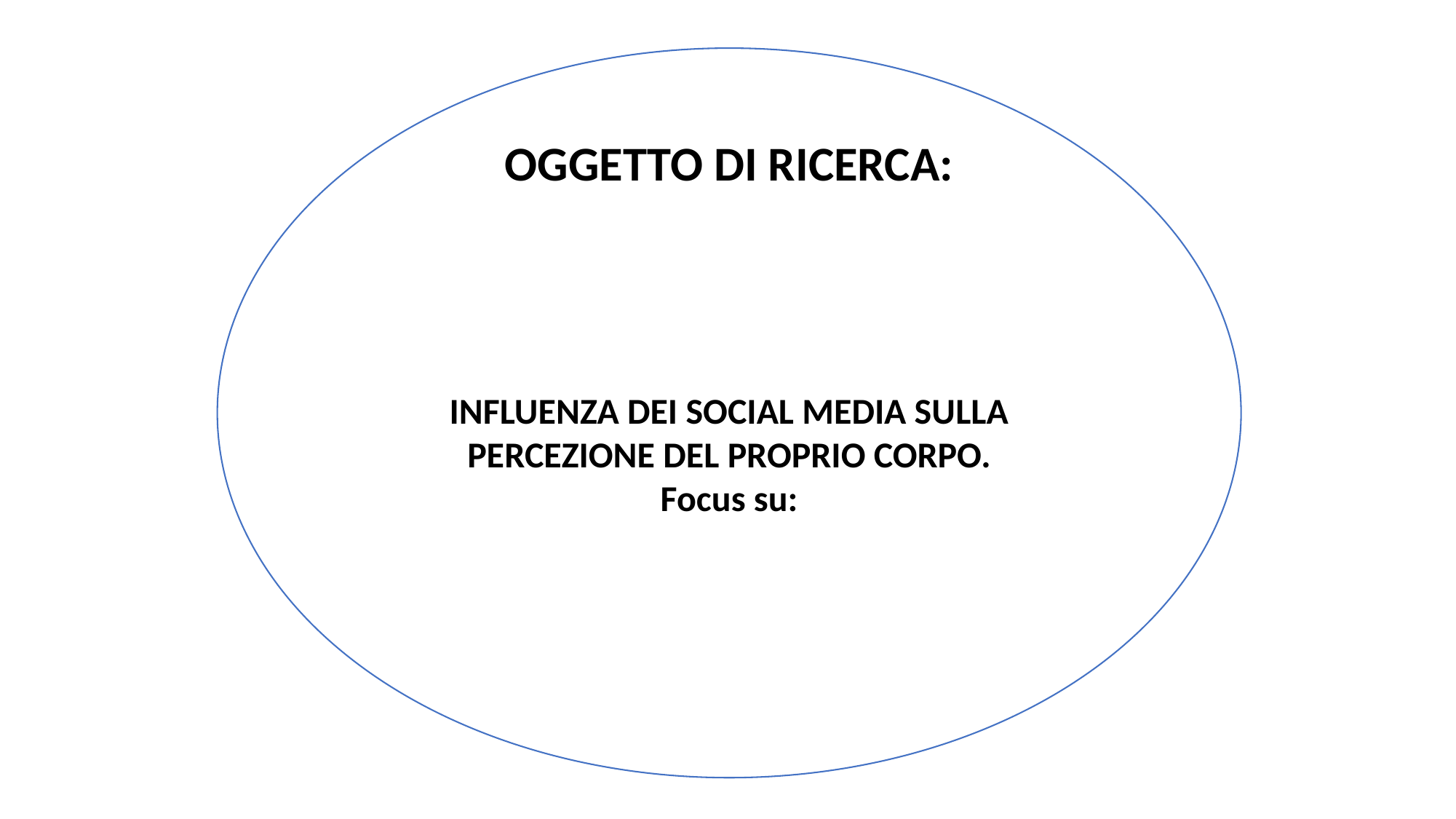

OGGETTO DI RICERCA:

INFLUENZA DEI SOCIAL MEDIA SULLA PERCEZIONE DEL PROPRIO CORPO.
Focus su: